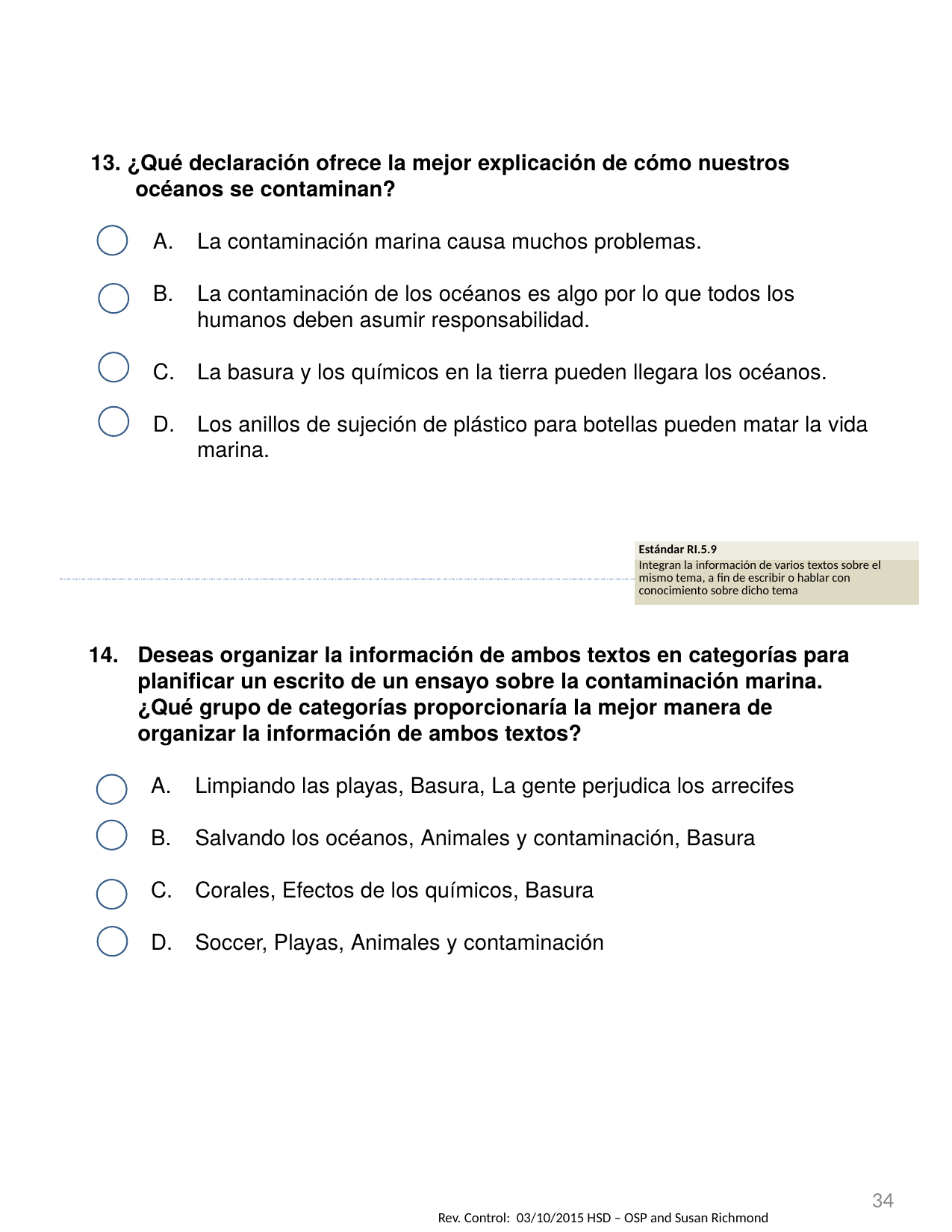

13. ¿Qué declaración ofrece la mejor explicación de cómo nuestros océanos se contaminan?

La contaminación marina causa muchos problemas.

La contaminación de los océanos es algo por lo que todos los humanos deben asumir responsabilidad.

La basura y los químicos en la tierra pueden llegara los océanos.

Los anillos de sujeción de plástico para botellas pueden matar la vida marina.

| Estándar RI.5.9 |
| --- |
| Integran la información de varios textos sobre el mismo tema, a fin de escribir o hablar con conocimiento sobre dicho tema |
Deseas organizar la información de ambos textos en categorías para planificar un escrito de un ensayo sobre la contaminación marina.  ¿Qué grupo de categorías proporcionaría la mejor manera de organizar la información de ambos textos?

Limpiando las playas, Basura, La gente perjudica los arrecifes

Salvando los océanos, Animales y contaminación, Basura

Corales, Efectos de los químicos, Basura

Soccer, Playas, Animales y contaminación

34